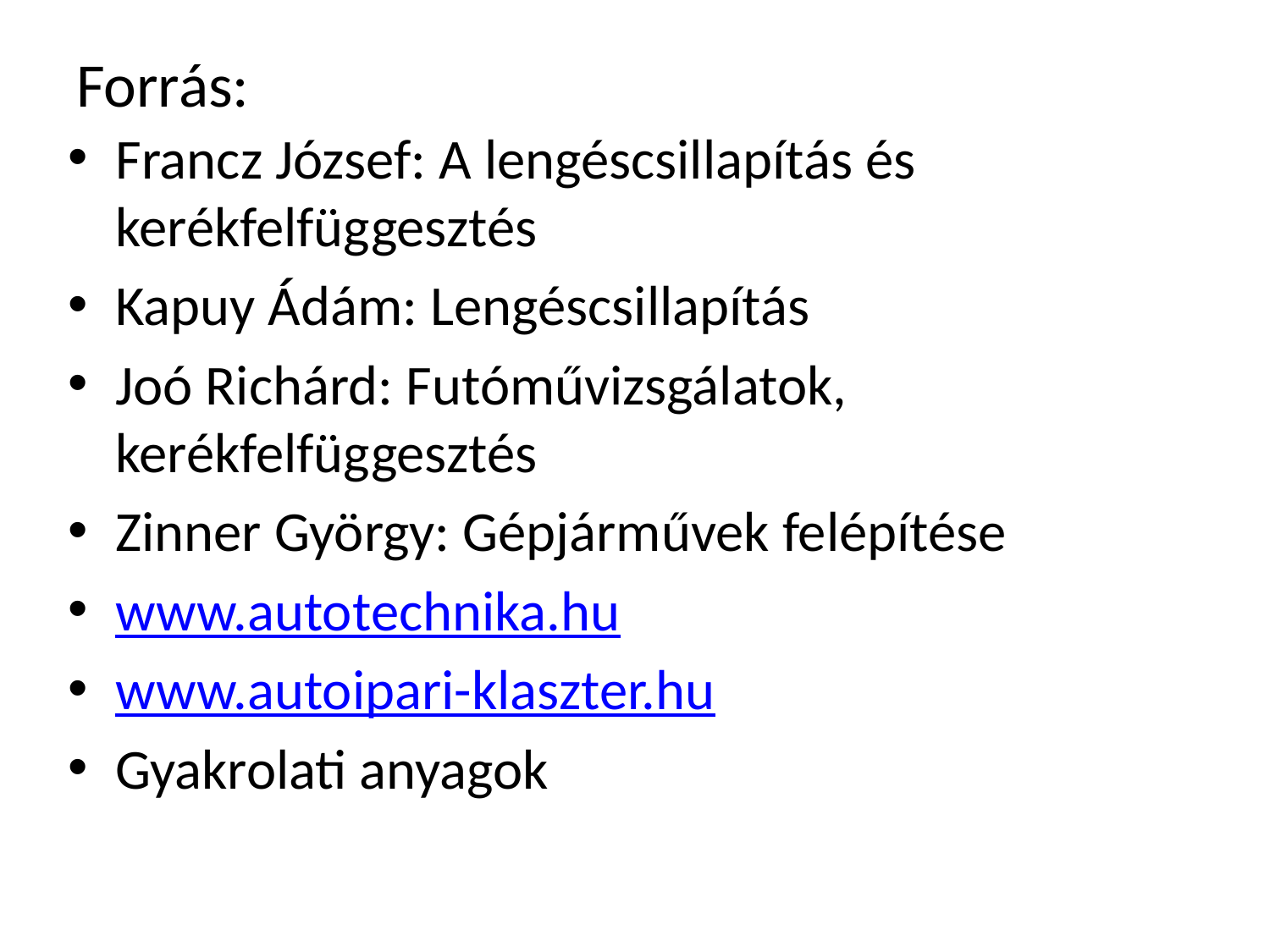

# Forrás:
Francz József: A lengéscsillapítás és kerékfelfüggesztés
Kapuy Ádám: Lengéscsillapítás
Joó Richárd: Futóművizsgálatok, kerékfelfüggesztés
Zinner György: Gépjárművek felépítése
www.autotechnika.hu
www.autoipari-klaszter.hu
Gyakrolati anyagok